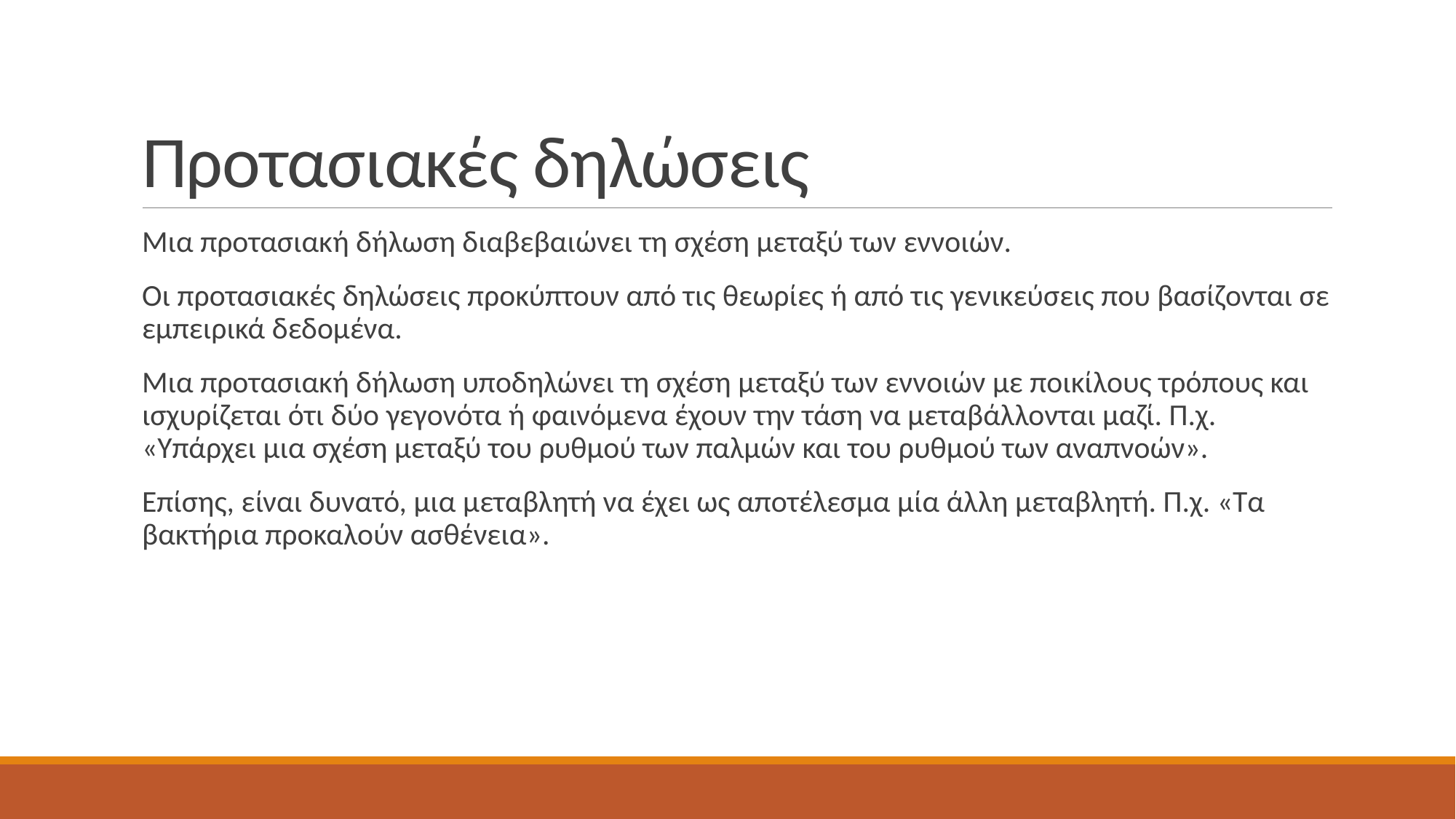

# Προτασιακές δηλώσεις
Μια προτασιακή δήλωση διαβεβαιώνει τη σχέση μεταξύ των εννοιών.
Οι προτασιακές δηλώσεις προκύπτουν από τις θεωρίες ή από τις γενικεύσεις που βασίζονται σε εμπειρικά δεδομένα.
Μια προτασιακή δήλωση υποδηλώνει τη σχέση μεταξύ των εννοιών με ποικίλους τρόπους και ισχυρίζεται ότι δύο γεγονότα ή φαινόμενα έχουν την τάση να μεταβάλλονται μαζί. Π.χ. «Υπάρχει μια σχέση μεταξύ του ρυθμού των παλμών και του ρυθμού των αναπνοών».
Επίσης, είναι δυνατό, μια μεταβλητή να έχει ως αποτέλεσμα μία άλλη μεταβλητή. Π.χ. «Τα βακτήρια προκαλούν ασθένεια».